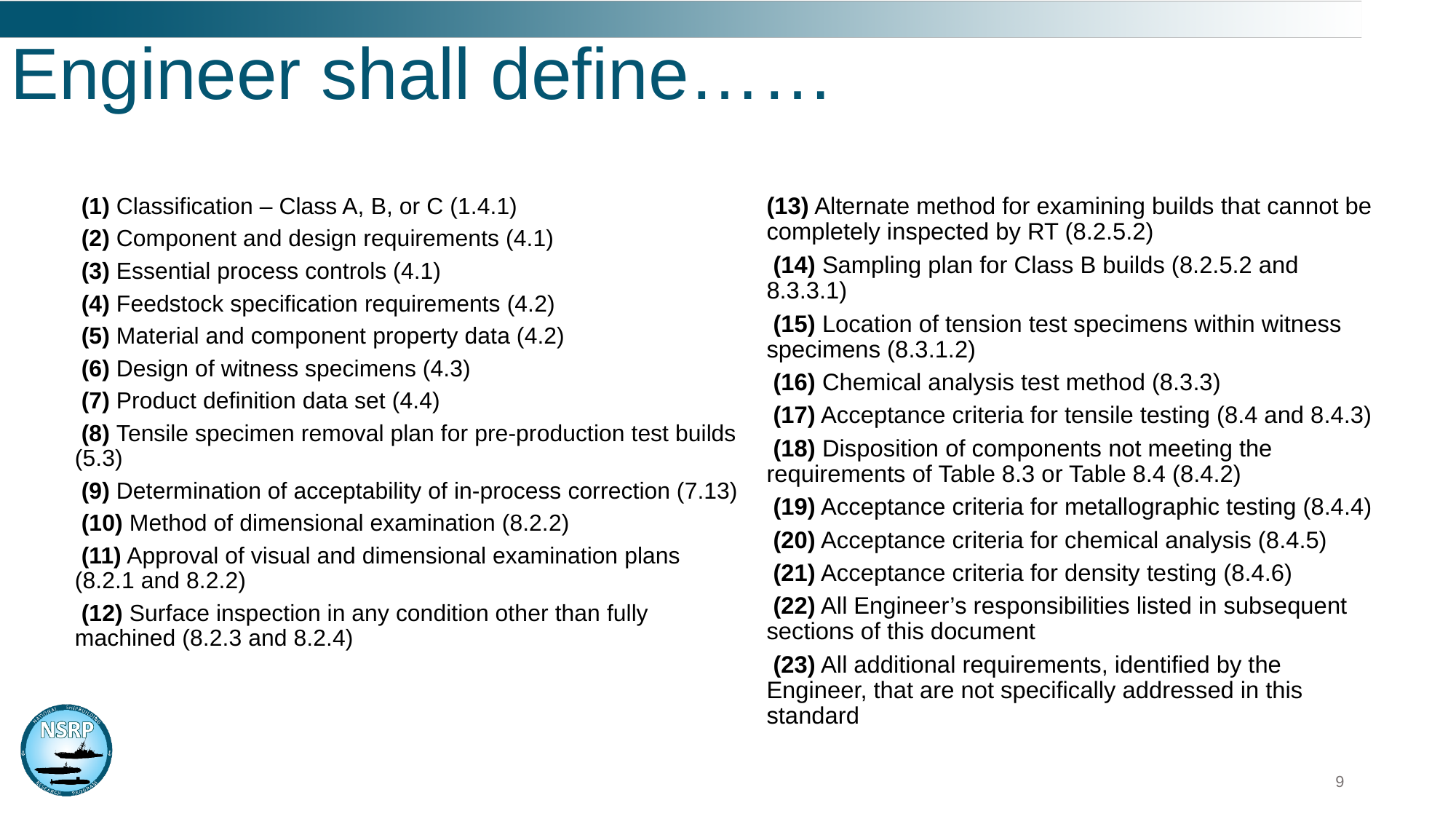

Engineer shall define……
 (1) Classification – Class A, B, or C (1.4.1)
 (2) Component and design requirements (4.1)
 (3) Essential process controls (4.1)
 (4) Feedstock specification requirements (4.2)
 (5) Material and component property data (4.2)
 (6) Design of witness specimens (4.3)
 (7) Product definition data set (4.4)
 (8) Tensile specimen removal plan for pre-production test builds (5.3)
 (9) Determination of acceptability of in-process correction (7.13)
 (10) Method of dimensional examination (8.2.2)
 (11) Approval of visual and dimensional examination plans (8.2.1 and 8.2.2)
 (12) Surface inspection in any condition other than fully machined (8.2.3 and 8.2.4)

(13) Alternate method for examining builds that cannot be completely inspected by RT (8.2.5.2)
 (14) Sampling plan for Class B builds (8.2.5.2 and 8.3.3.1)
 (15) Location of tension test specimens within witness specimens (8.3.1.2)
 (16) Chemical analysis test method (8.3.3)
 (17) Acceptance criteria for tensile testing (8.4 and 8.4.3)
 (18) Disposition of components not meeting the requirements of Table 8.3 or Table 8.4 (8.4.2)
 (19) Acceptance criteria for metallographic testing (8.4.4)
 (20) Acceptance criteria for chemical analysis (8.4.5)
 (21) Acceptance criteria for density testing (8.4.6)
 (22) All Engineer’s responsibilities listed in subsequent sections of this document
 (23) All additional requirements, identified by the Engineer, that are not specifically addressed in this standard

9